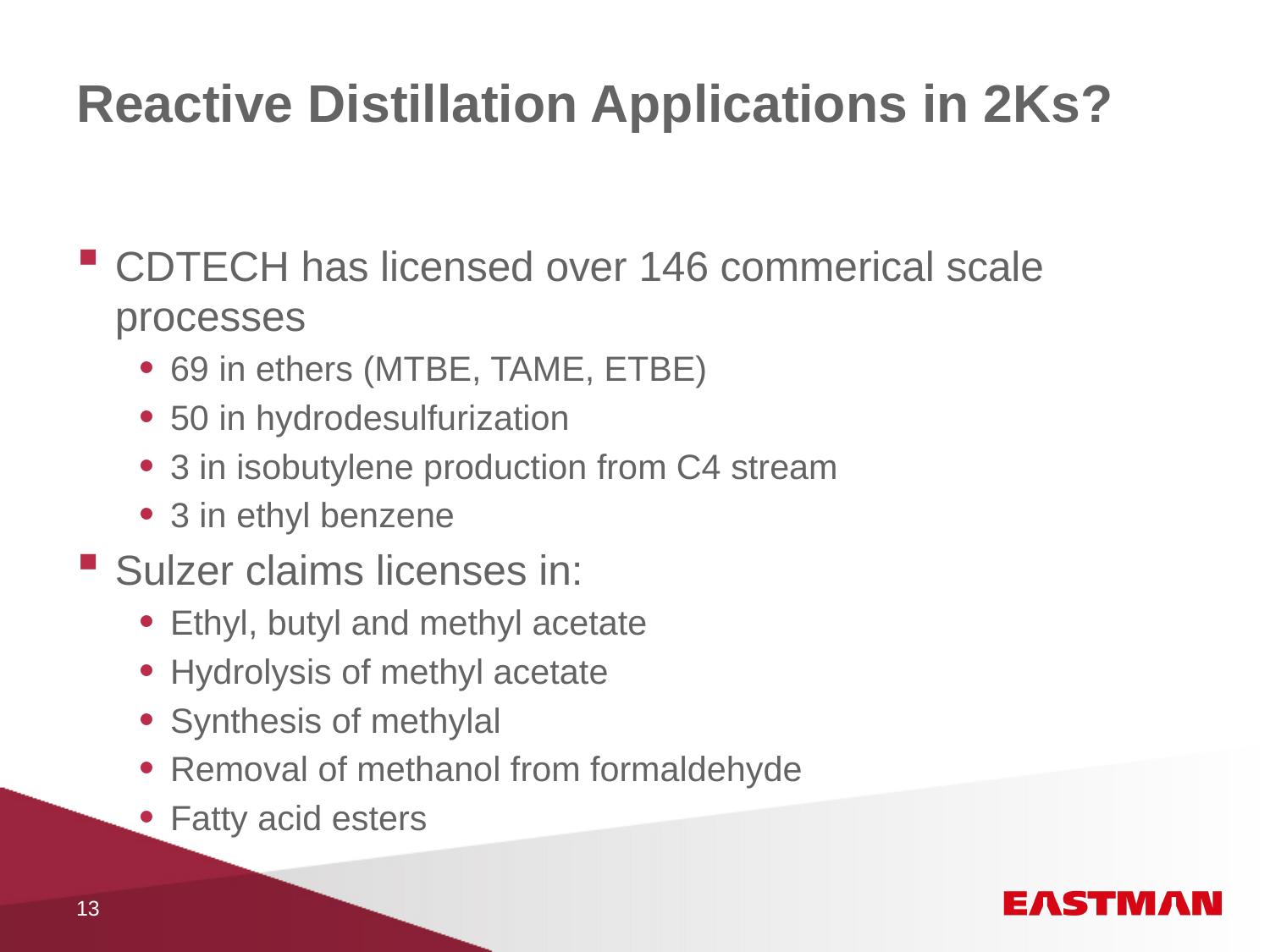

# Reactive Distillation Applications in 2Ks?
CDTECH has licensed over 146 commerical scale processes
69 in ethers (MTBE, TAME, ETBE)
50 in hydrodesulfurization
3 in isobutylene production from C4 stream
3 in ethyl benzene
Sulzer claims licenses in:
Ethyl, butyl and methyl acetate
Hydrolysis of methyl acetate
Synthesis of methylal
Removal of methanol from formaldehyde
Fatty acid esters
13